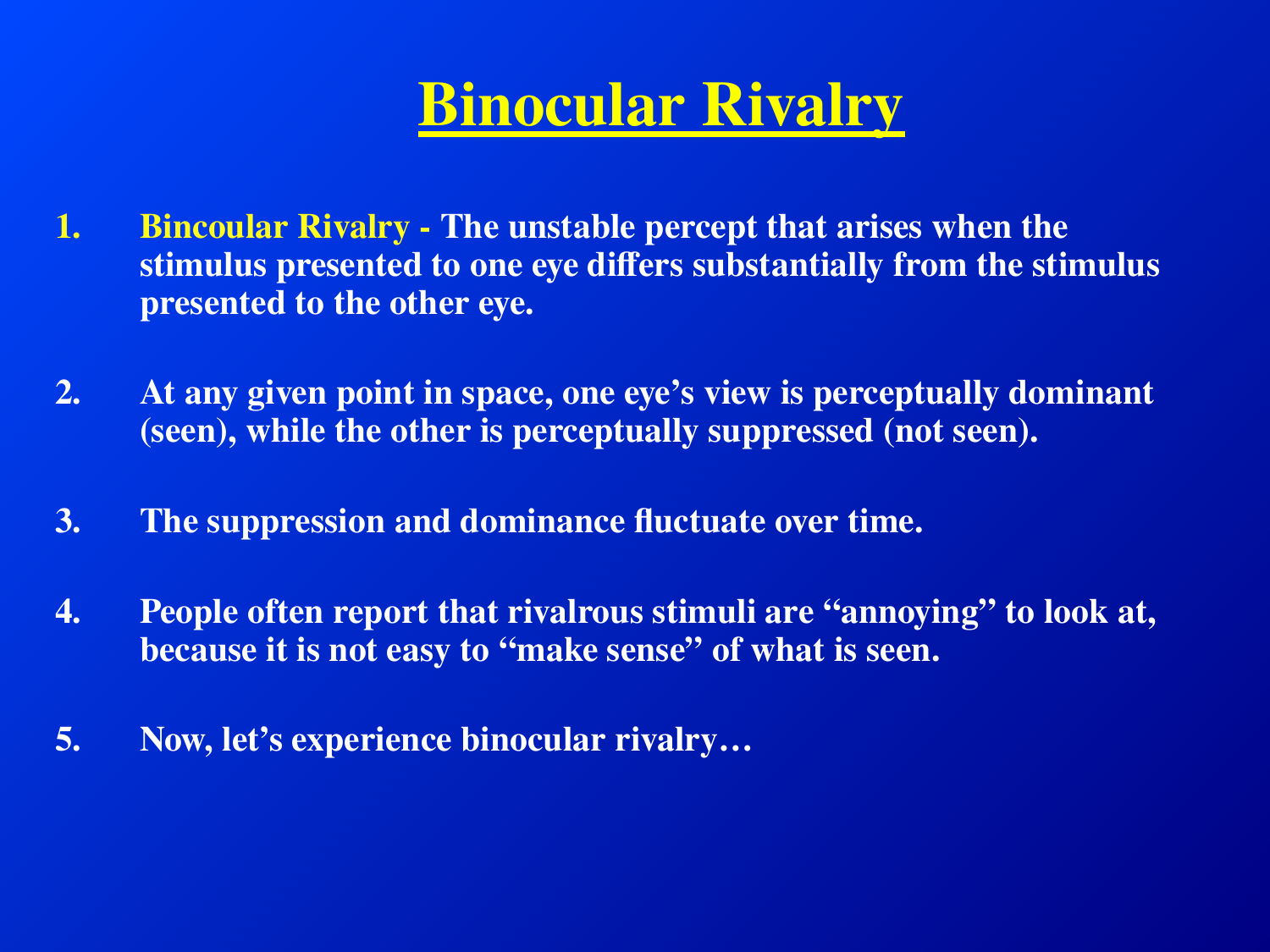

# Binocular Rivalry
Bincoular Rivalry - The unstable percept that arises when the stimulus presented to one eye differs substantially from the stimulus presented to the other eye.

At any given point in space, one eye’s view is perceptually dominant (seen), while the other is perceptually suppressed (not seen).

The suppression and dominance fluctuate over time.

People often report that rivalrous stimuli are “annoying” to look at, because it is not easy to “make sense” of what is seen.

Now, let’s experience binocular rivalry…